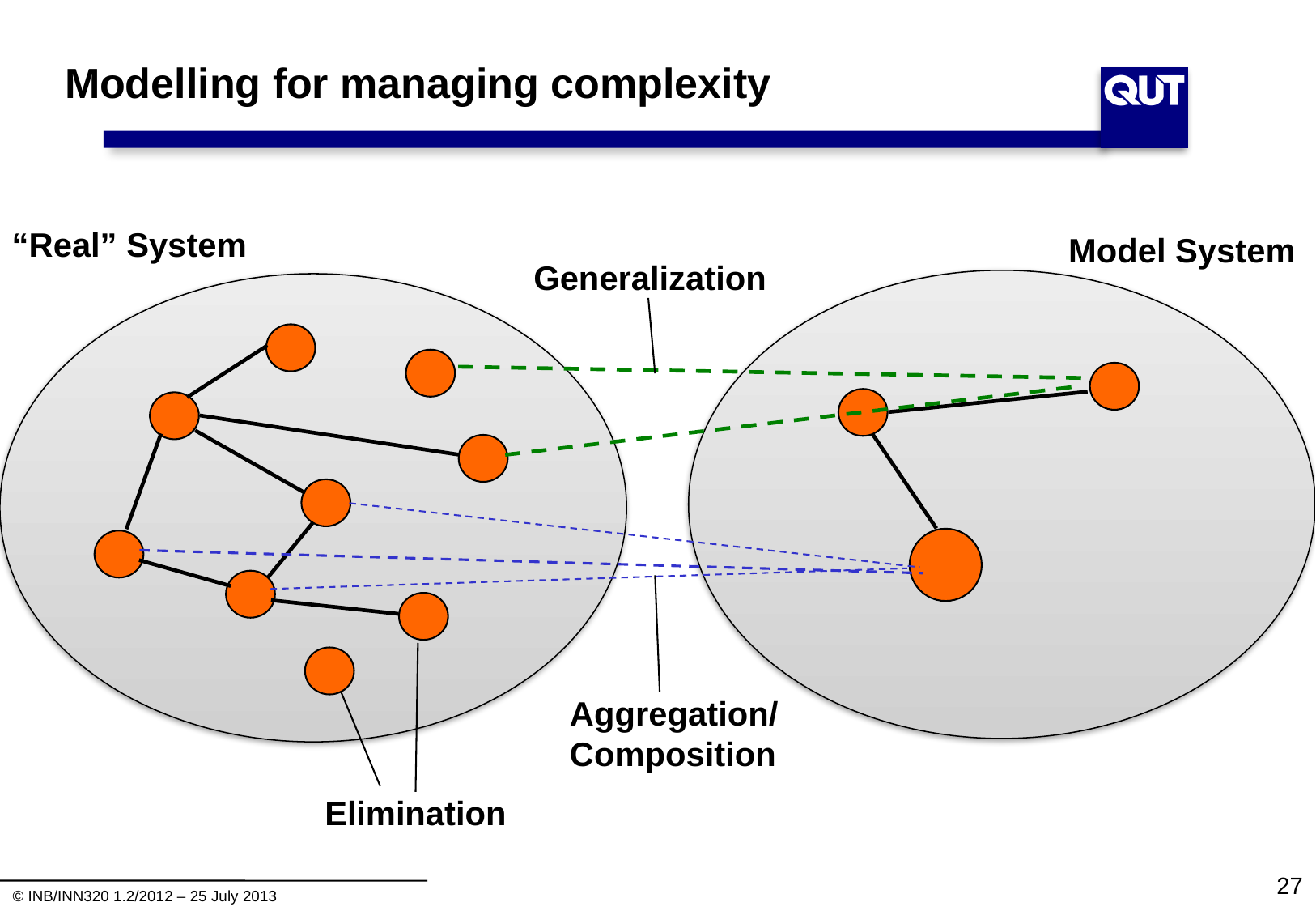

# Modelling for managing complexity
“Real” System
Model System

Generalization

Aggregation/
Composition

Elimination

27